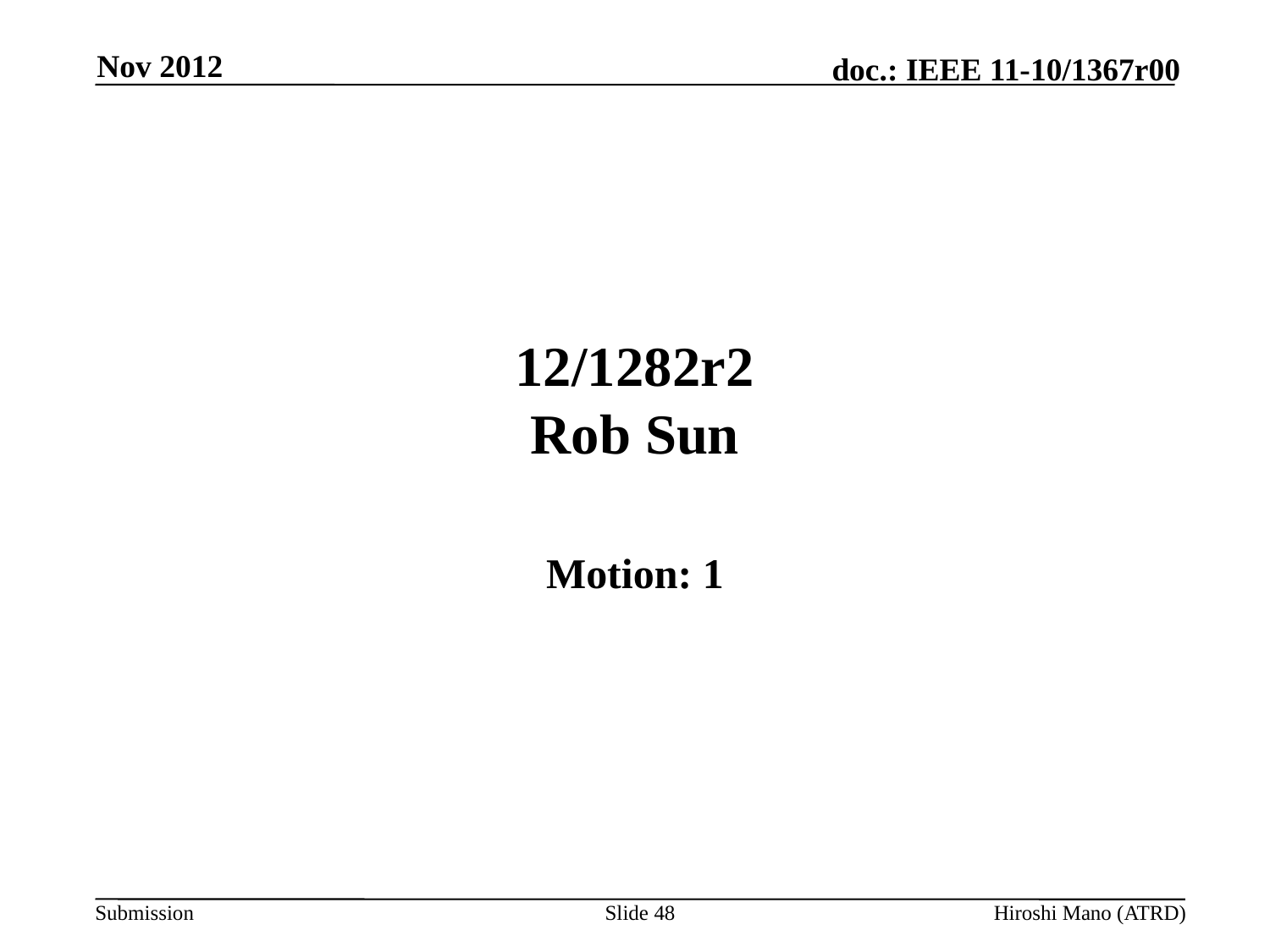

Nov 2012
# 12/1282r2 Rob Sun
Motion: 1
Slide 48
Hiroshi Mano (ATRD)